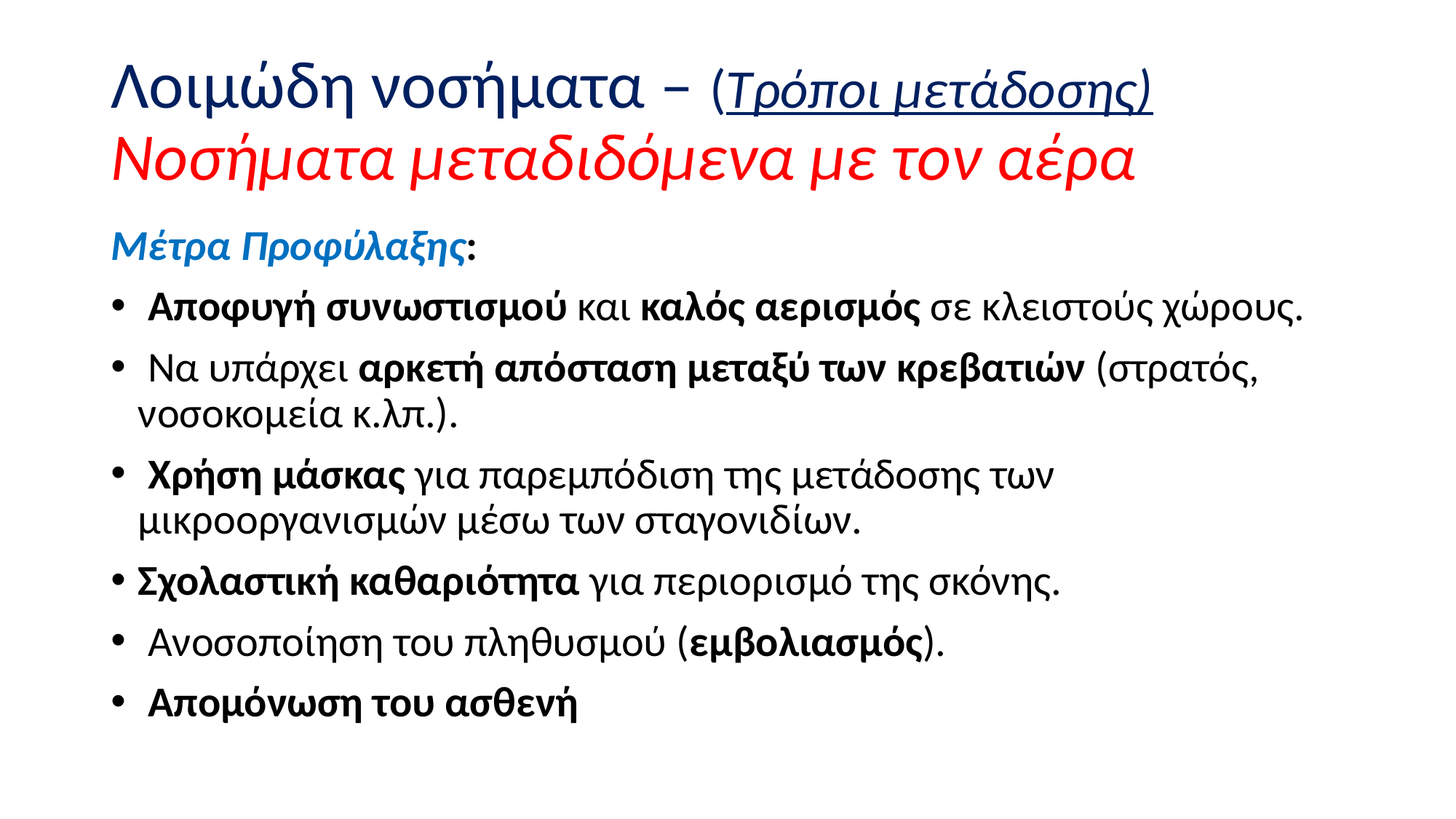

# Λοιμώδη νοσήματα – (Τρόποι μετάδοσης) Νοσήματα μεταδιδόμενα με τον αέρα
Μέτρα Προφύλαξης:
 Αποφυγή συνωστισμού και καλός αερισμός σε κλειστούς χώρους.
 Να υπάρχει αρκετή απόσταση μεταξύ των κρεβατιών (στρατός, νοσοκομεία κ.λπ.).
 Χρήση μάσκας για παρεμπόδιση της μετάδοσης των μικροοργανισμών μέσω των σταγονιδίων.
Σχολαστική καθαριότητα για περιορισμό της σκόνης.
 Ανοσοποίηση του πληθυσμού (εμβολιασμός).
 Απομόνωση του ασθενή